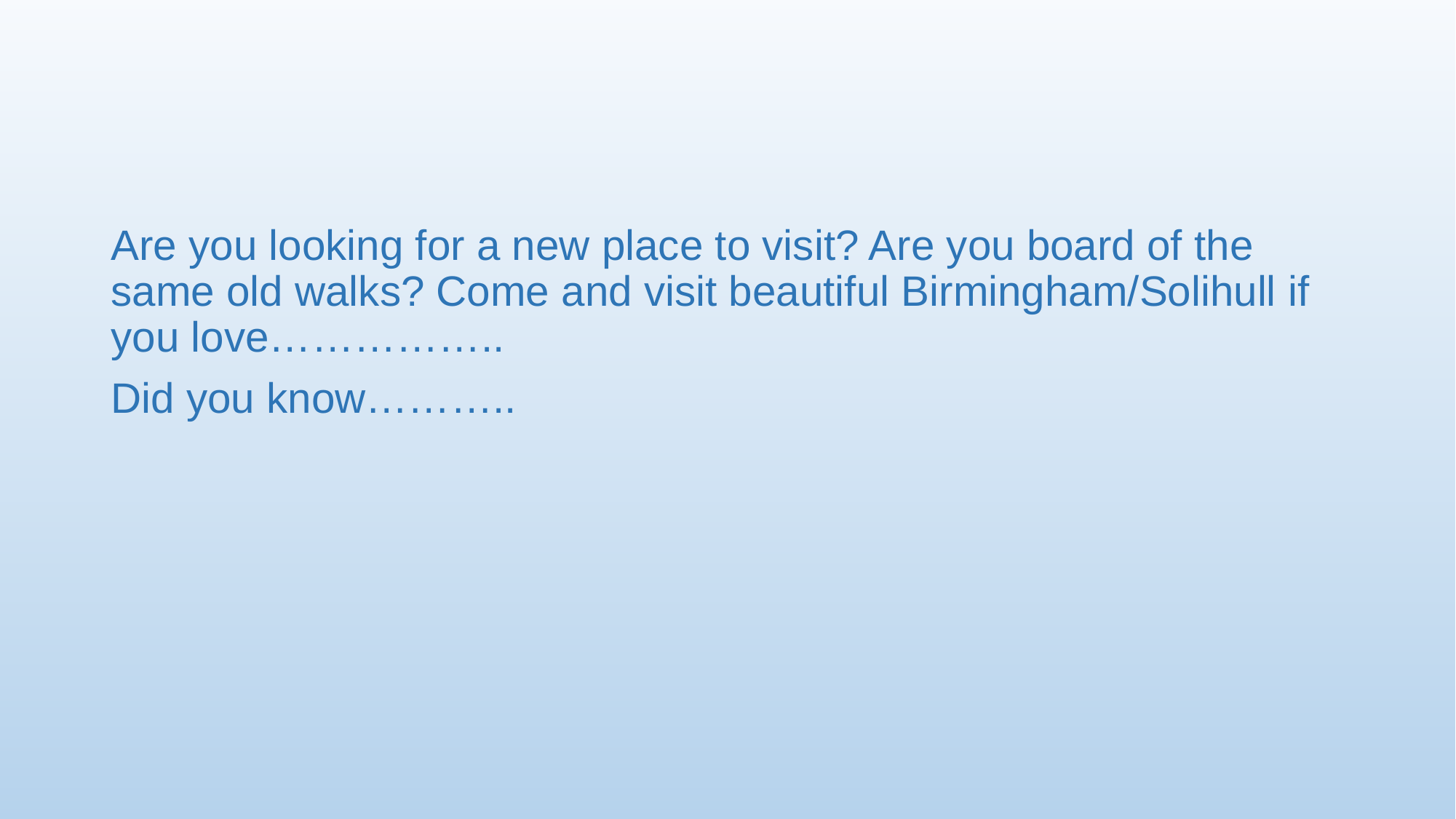

Are you looking for a new place to visit? Are you board of the same old walks? Come and visit beautiful Birmingham/Solihull if you love……………..
Did you know………..